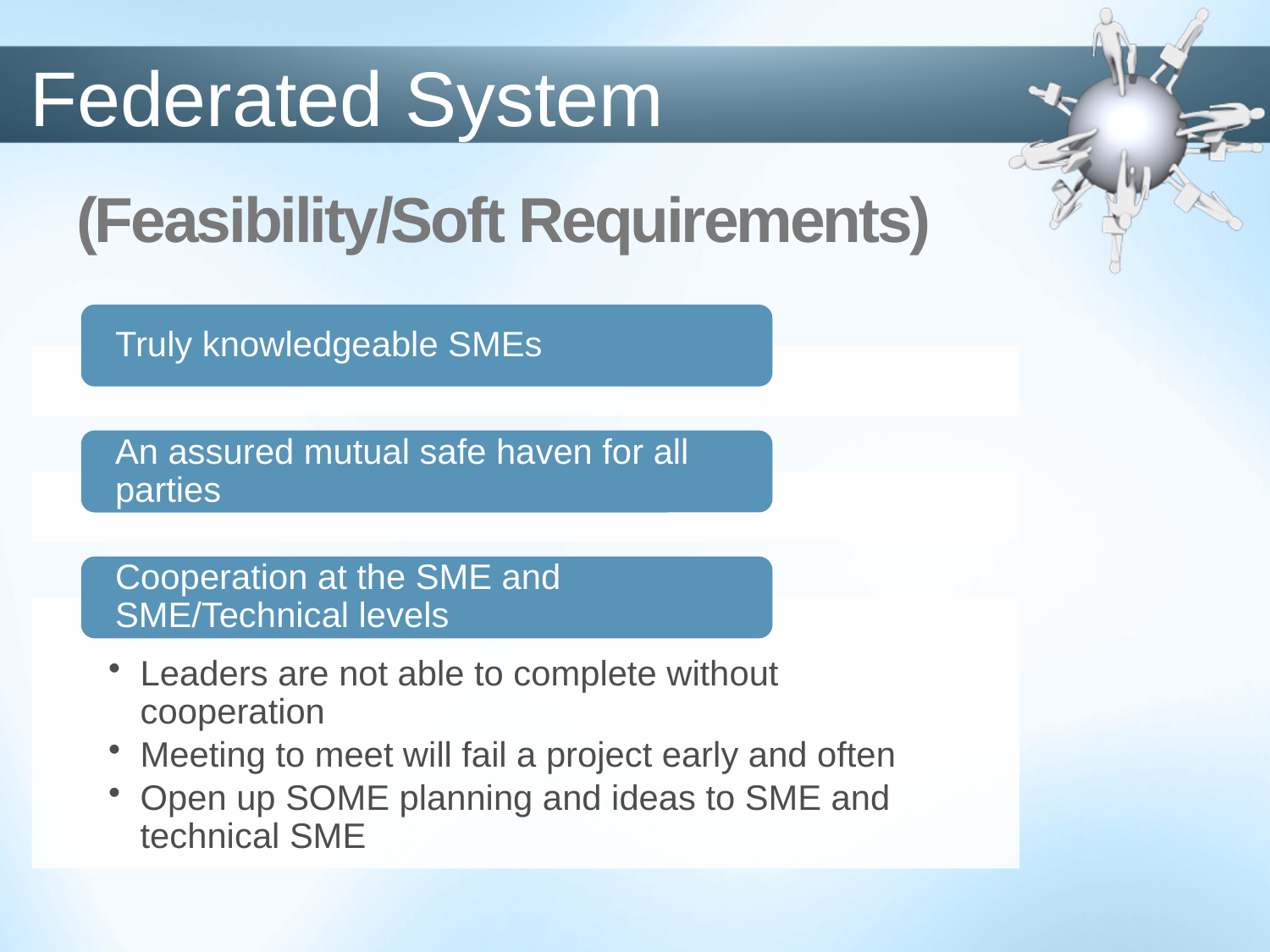

Federated System
# (Feasibility/Soft Requirements)
Truly knowledgeable SMEs
An assured mutual safe haven for all parties
Leaders are not able to complete without cooperation
Meeting to meet will fail a project early and often
Open up SOME planning and ideas to SME and technical SME
Cooperation at the SME and SME/Technical levels